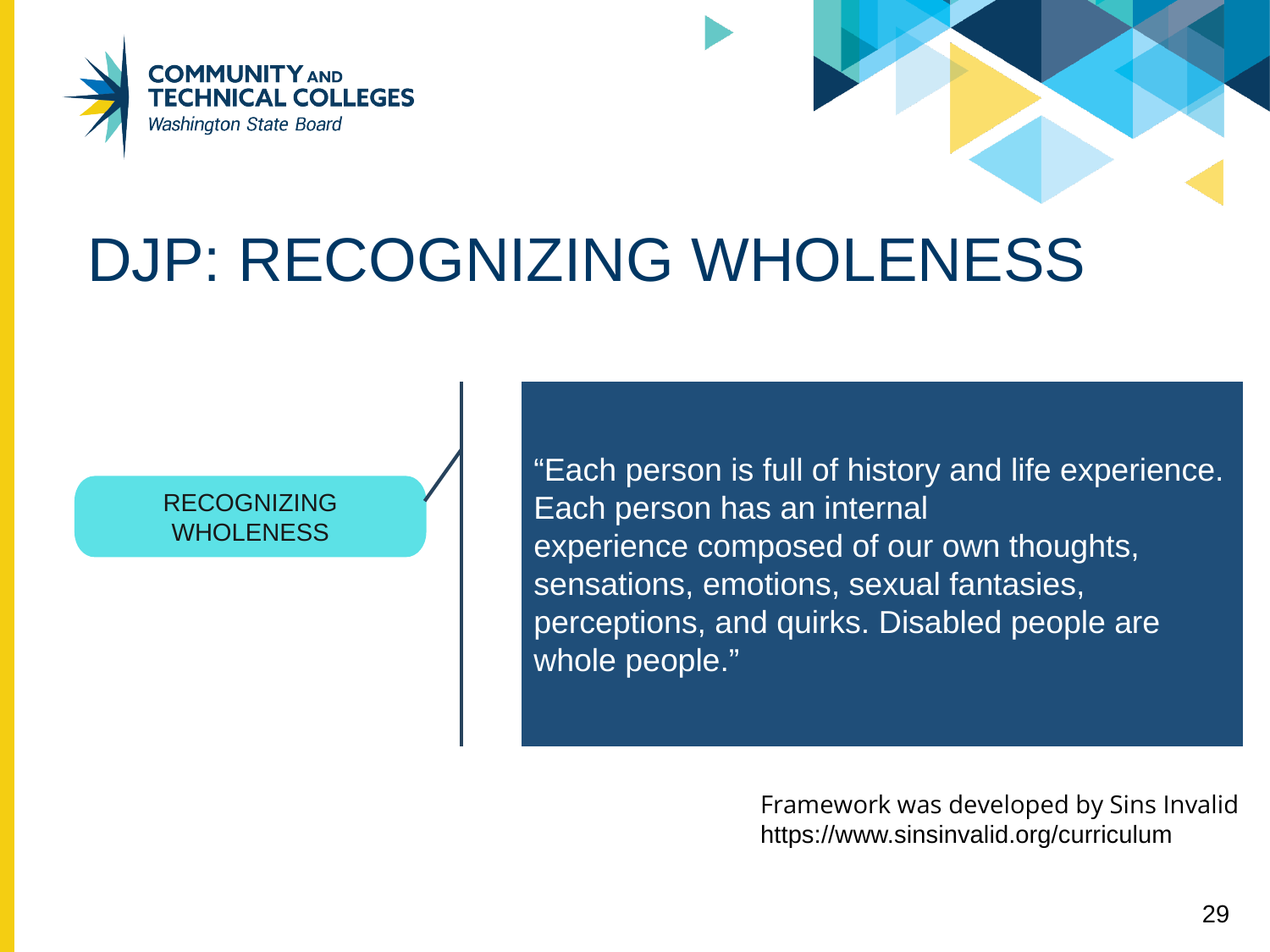

# DJP: RECOGNIZING WHOLENESS
“Each person is full of history and life experience. Each person has an internal
experience composed of our own thoughts, sensations, emotions, sexual fantasies,
perceptions, and quirks. Disabled people are whole people.”
RECOGNIZING WHOLENESS
Framework was developed by Sins Invalid
https://www.sinsinvalid.org/curriculum
29